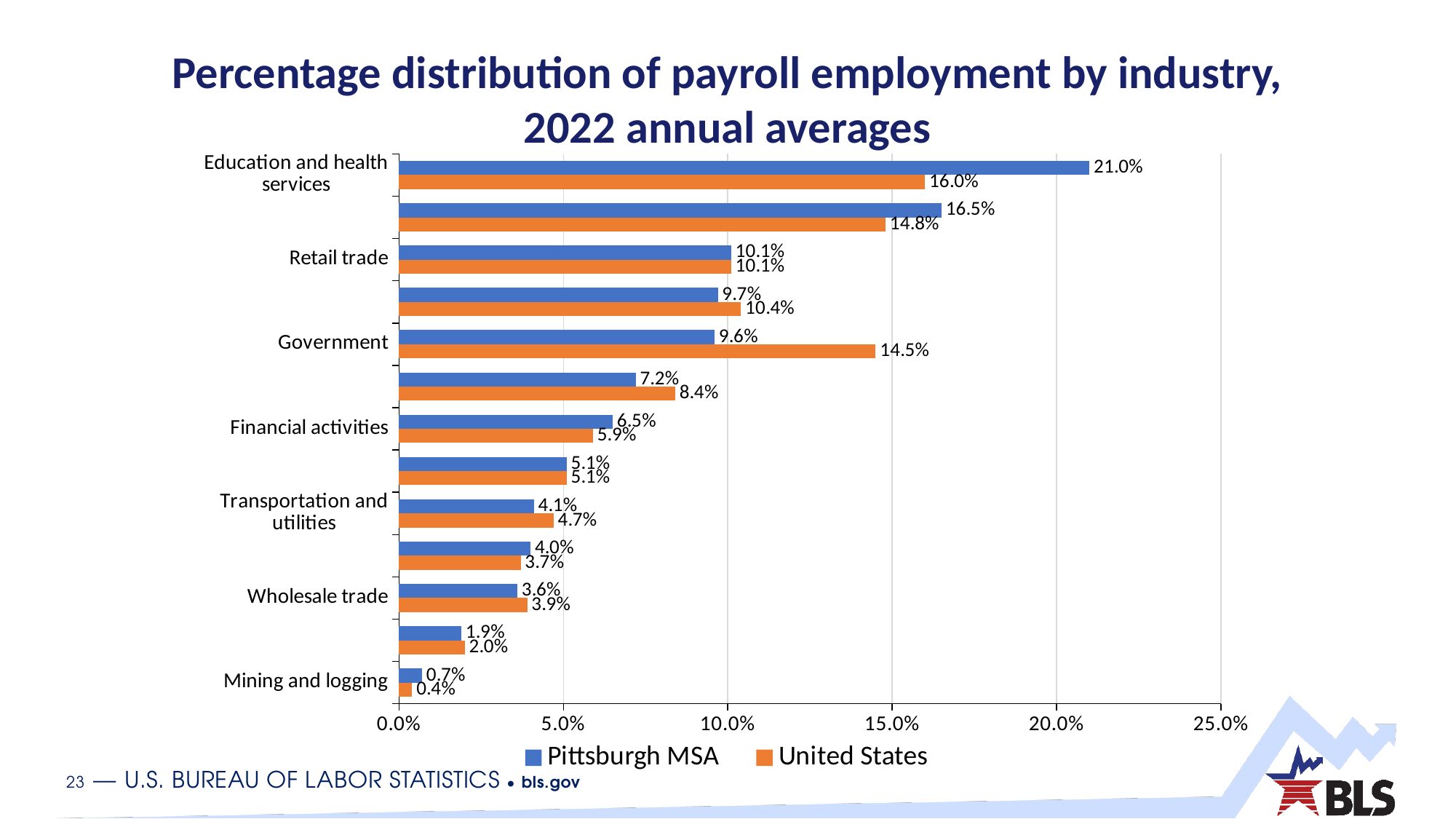

# Percentage distribution of payroll employment by industry, 2022 annual averages

### Chart

| Category | United States | Pittsburgh MSA |
|---|---|---|
| Mining and logging | 0.004 | 0.007 |
| Information | 0.02 | 0.019 |
| Wholesale trade | 0.039 | 0.036 |
| Other services | 0.037 | 0.04 |
| Transportation and utilities | 0.047 | 0.041 |
| Construction | 0.051 | 0.051 |
| Financial activities | 0.059 | 0.065 |
| Manufacturing | 0.084 | 0.072 |
| Government | 0.145 | 0.096 |
| Leisure and hospitality | 0.104 | 0.097 |
| Retail trade | 0.101 | 0.101 |
| Professional and business services | 0.148 | 0.165 |
| Education and health services | 0.16 | 0.21 |